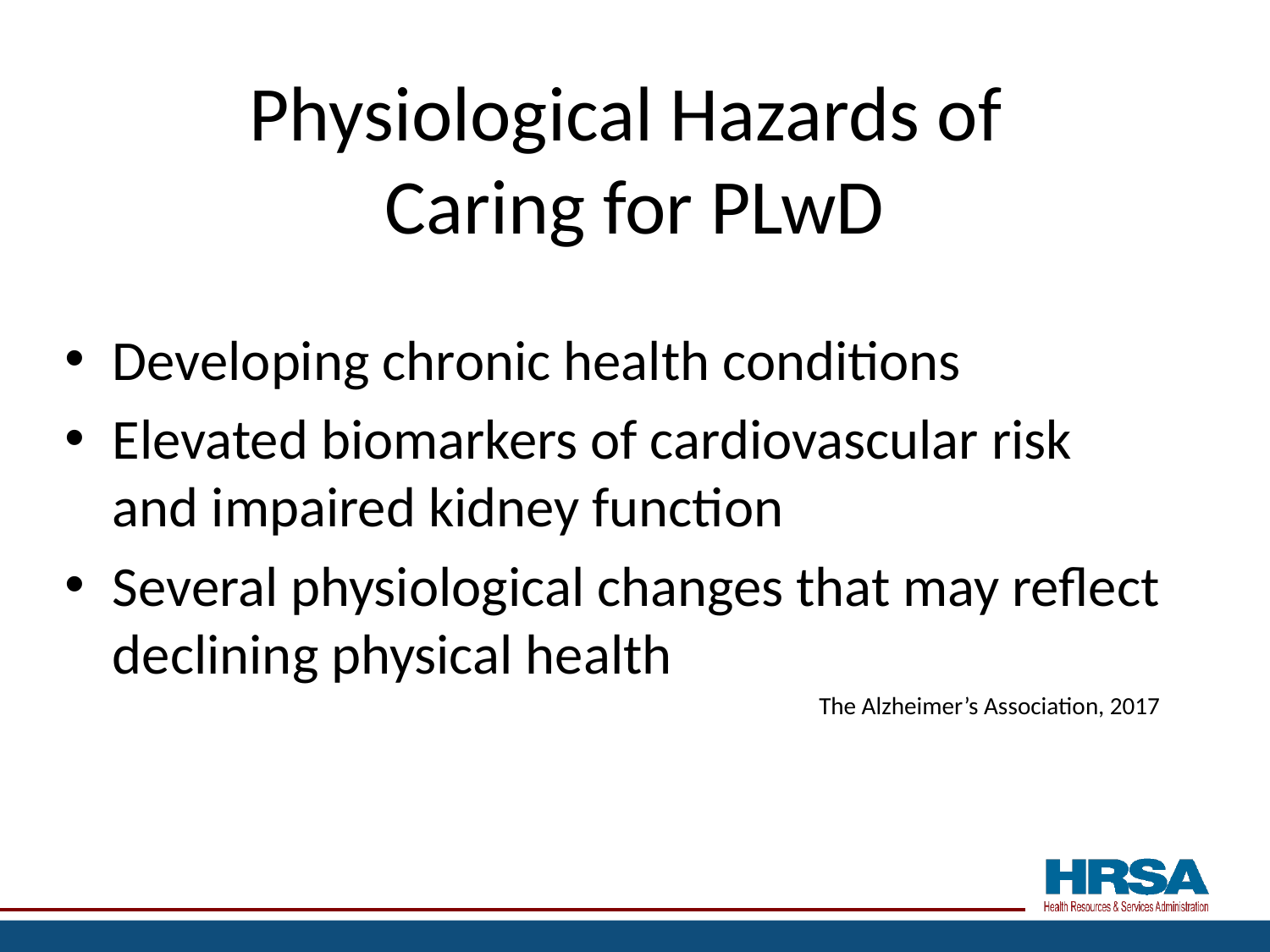

# Physiological Hazards of Caring for PLwD
Developing chronic health conditions
Elevated biomarkers of cardiovascular risk and impaired kidney function
Several physiological changes that may reflect declining physical health
The Alzheimer’s Association, 2017